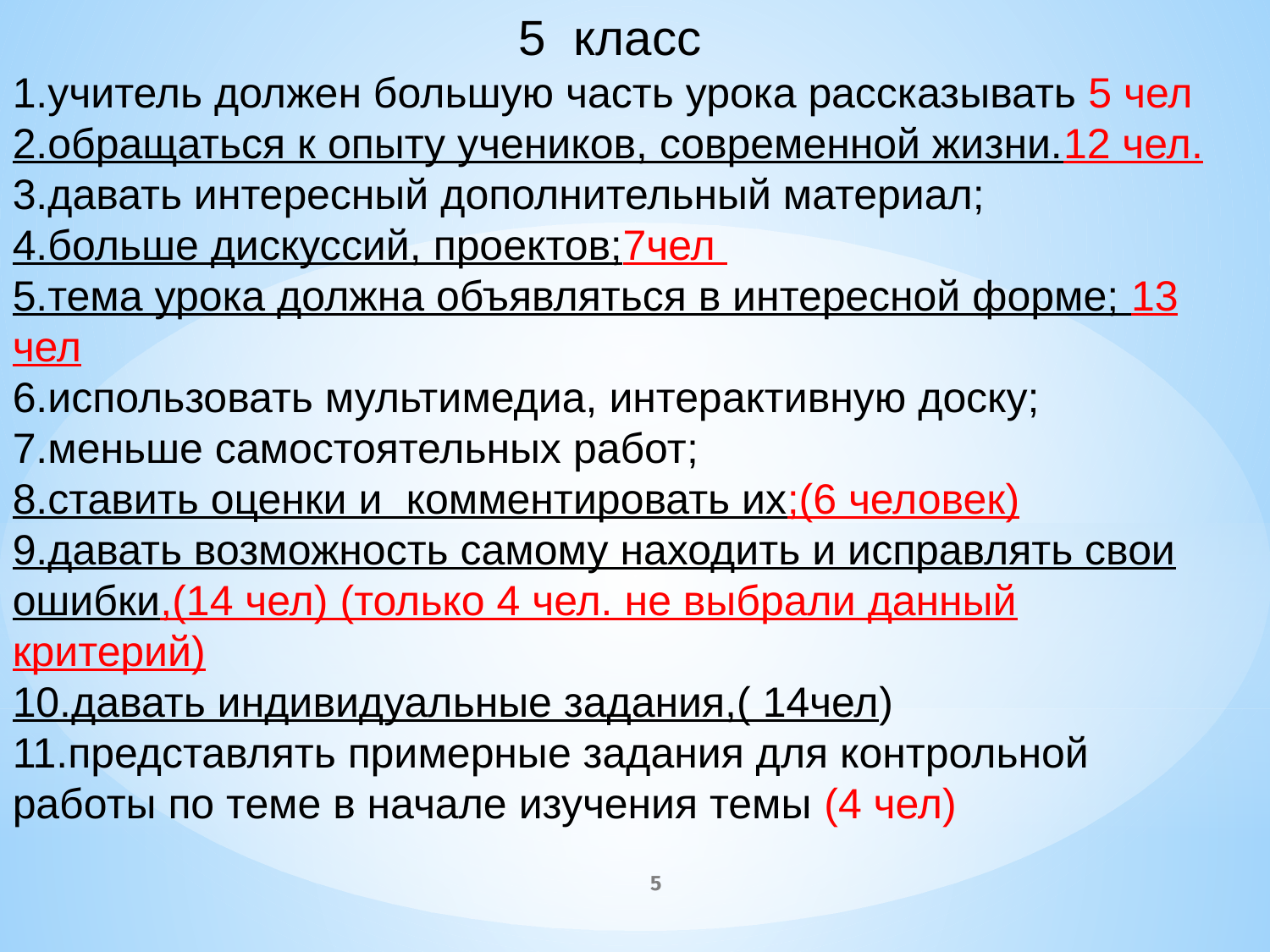

5  класс
1.учитель должен большую часть урока рассказывать 5 чел
2.обращаться к опыту учеников, современной жизни.12 чел.
3.давать интересный дополнительный материал;
4.больше дискуссий, проектов;7чел
5.тема урока должна объявляться в интересной форме; 13 чел
6.использовать мультимедиа, интерактивную доску;
7.меньше самостоятельных работ;
8.ставить оценки и  комментировать их;(6 человек)
9.давать возможность самому находить и исправлять свои ошибки,(14 чел) (только 4 чел. не выбрали данный критерий)
10.давать индивидуальные задания,( 14чел)
11.представлять примерные задания для контрольной работы по теме в начале изучения темы (4 чел)
5